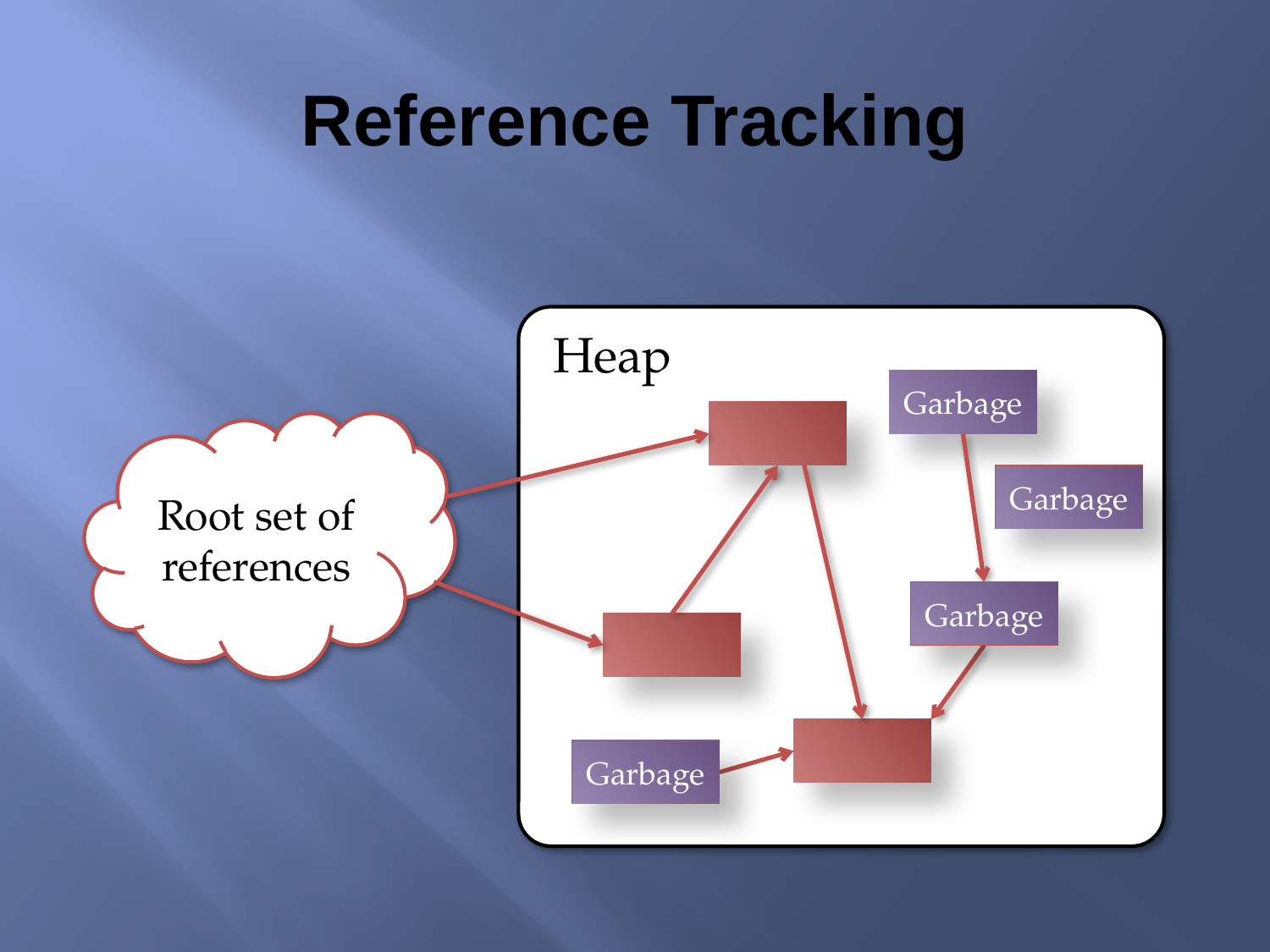

# Reference Tracking

Heap
Garbage

Root set of references
Garbage
Garbage

Garbage